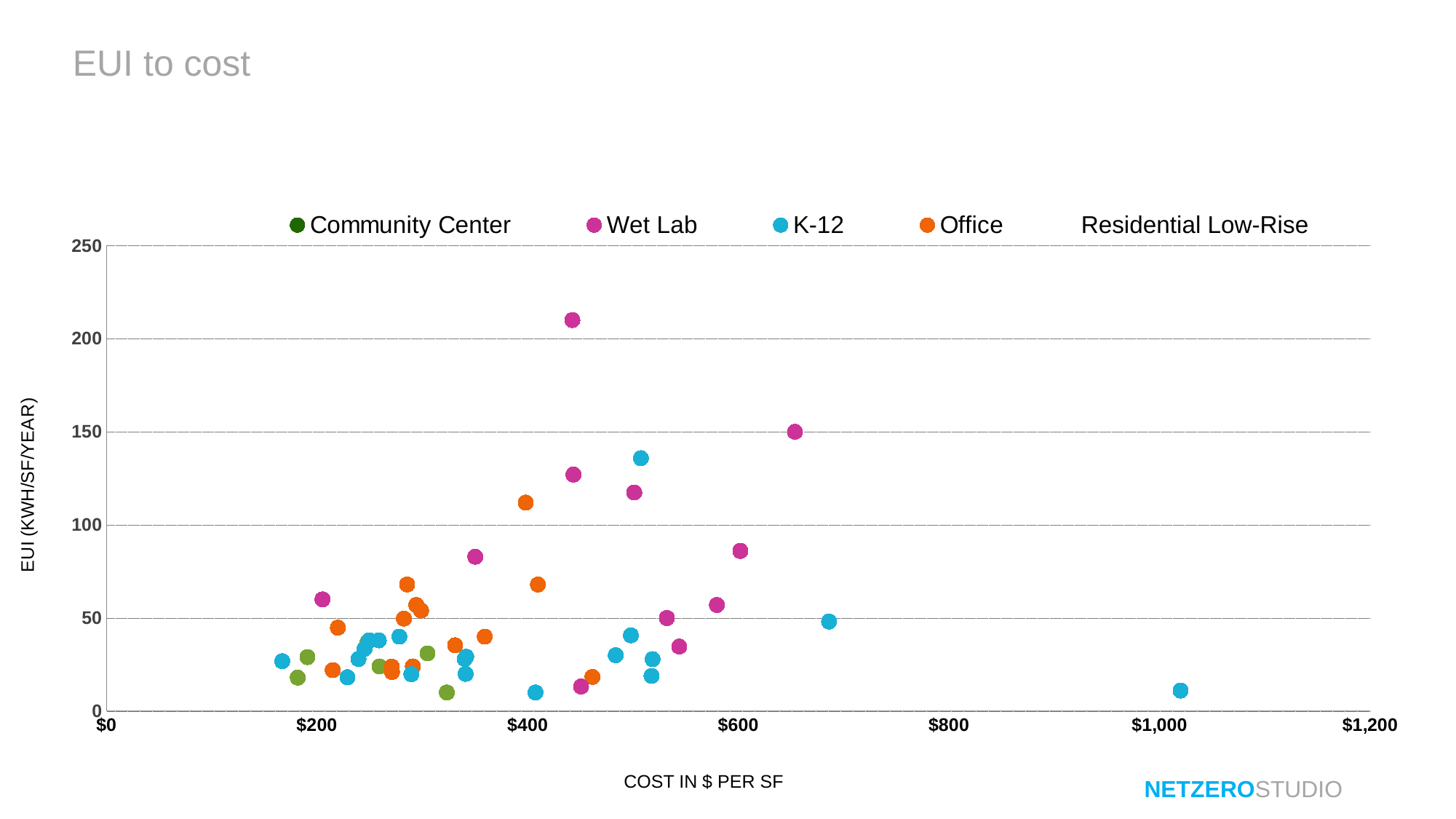

EUI to cost

### Chart

| Category |  |  |  |  |  |
|---|---|---|---|---|---|
Residential Low-Rise
COST IN $ PER SF
NETZEROSTUDIO